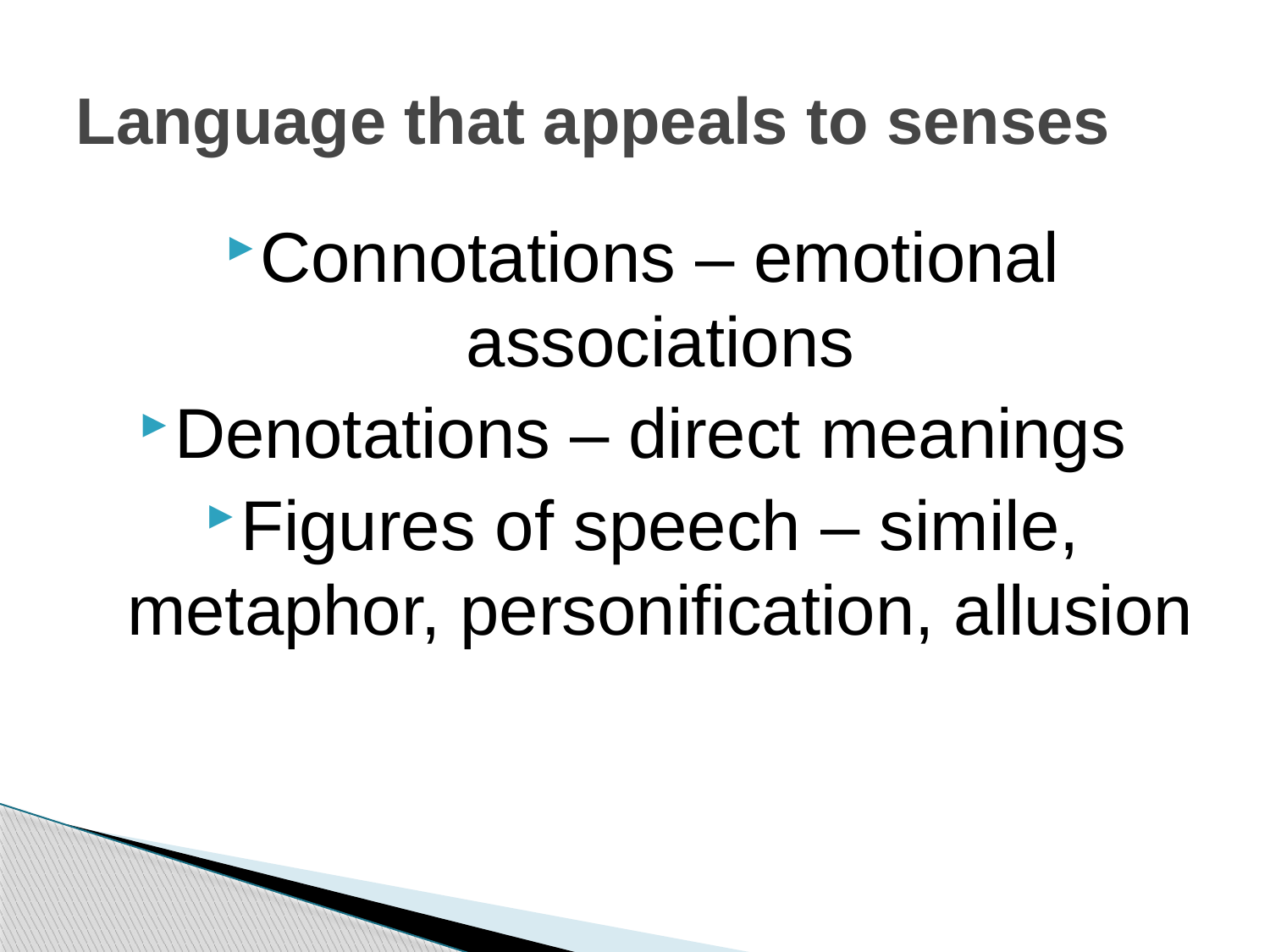

# Language that appeals to senses
Connotations – emotional associations
Denotations – direct meanings
Figures of speech – simile, metaphor, personification, allusion